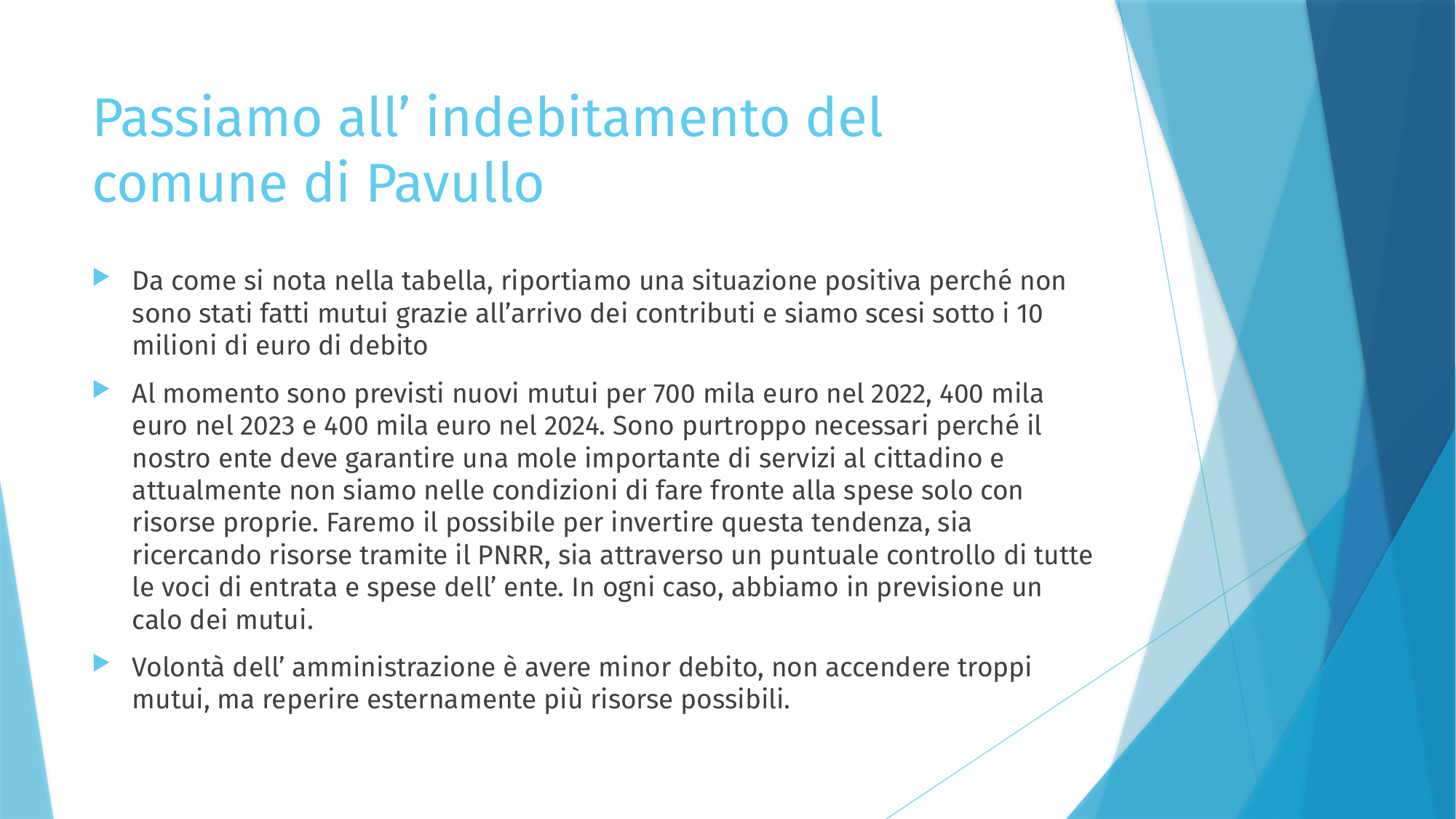

# Passiamo all’ indebitamento del comune di Pavullo
Da come si nota nella tabella, riportiamo una situazione positiva perché non sono stati fatti mutui grazie all’arrivo dei contributi e siamo scesi sotto i 10 milioni di euro di debito
Al momento sono previsti nuovi mutui per 700 mila euro nel 2022, 400 mila euro nel 2023 e 400 mila euro nel 2024. Sono purtroppo necessari perché il nostro ente deve garantire una mole importante di servizi al cittadino e attualmente non siamo nelle condizioni di fare fronte alla spese solo con risorse proprie. Faremo il possibile per invertire questa tendenza, sia ricercando risorse tramite il PNRR, sia attraverso un puntuale controllo di tutte le voci di entrata e spese dell’ ente. In ogni caso, abbiamo in previsione un calo dei mutui.
Volontà dell’ amministrazione è avere minor debito, non accendere troppi mutui, ma reperire esternamente più risorse possibili.